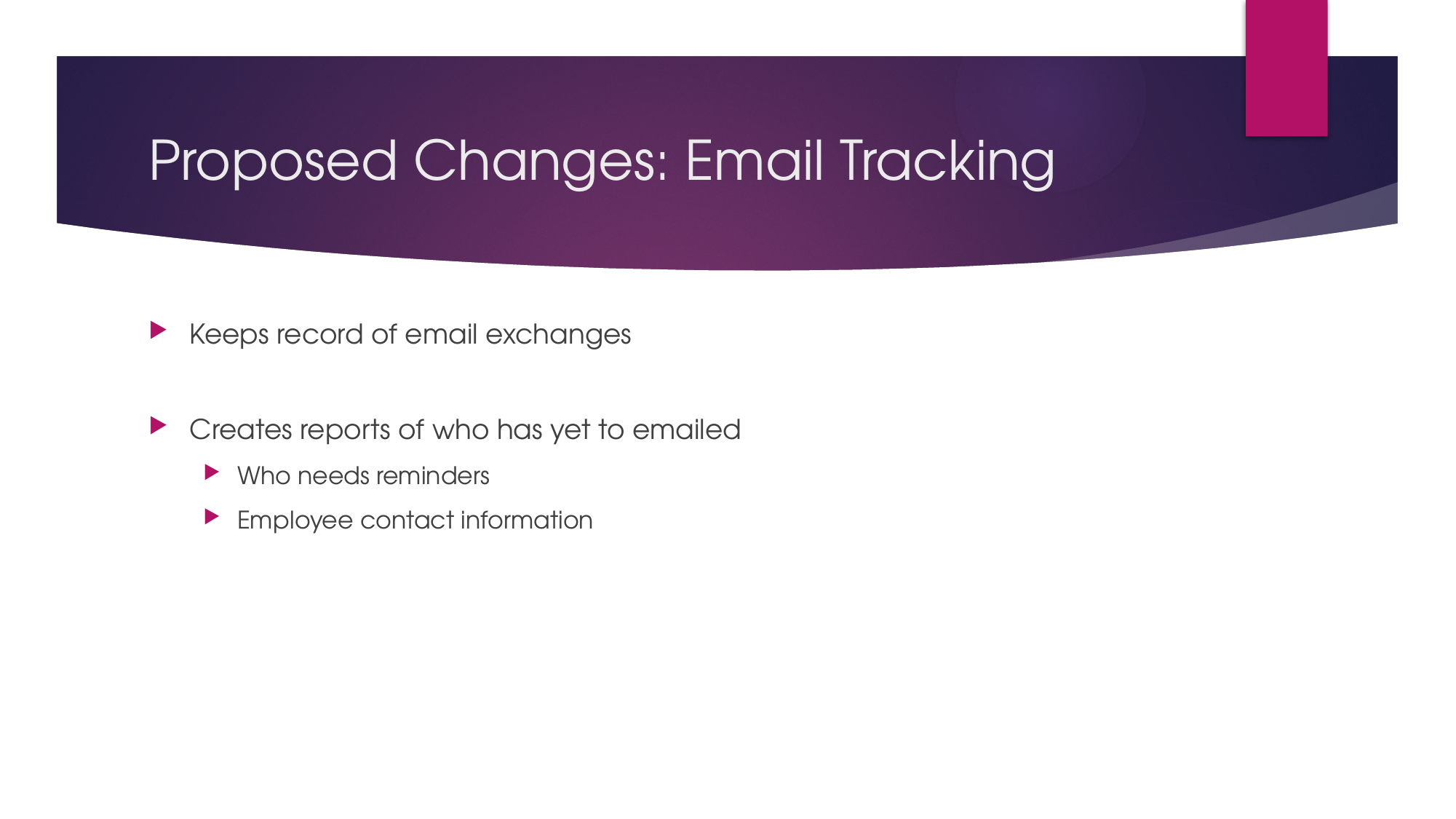

# Proposed Changes: Email Tracking
Keeps record of email exchanges

Creates reports of who has yet to emailed
Who needs reminders
Employee contact information